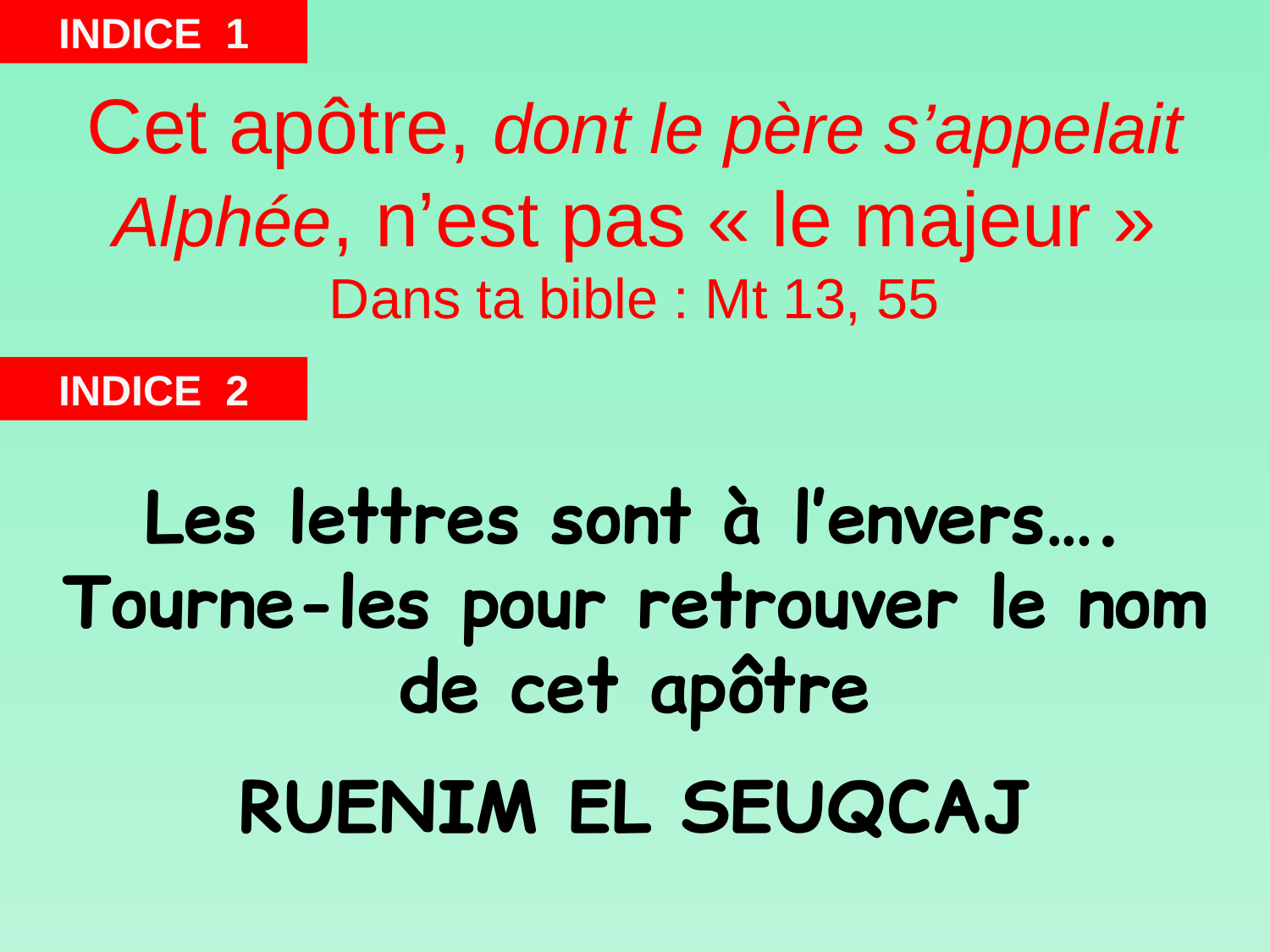

INDICE  1
Cet apôtre, dont le père s’appelait Alphée, n’est pas « le majeur »
Dans ta bible : Mt 13, 55
INDICE  2
Les lettres sont à l’envers…. Tourne-les pour retrouver le nom de cet apôtre
RUENIM EL SEUQCAJ